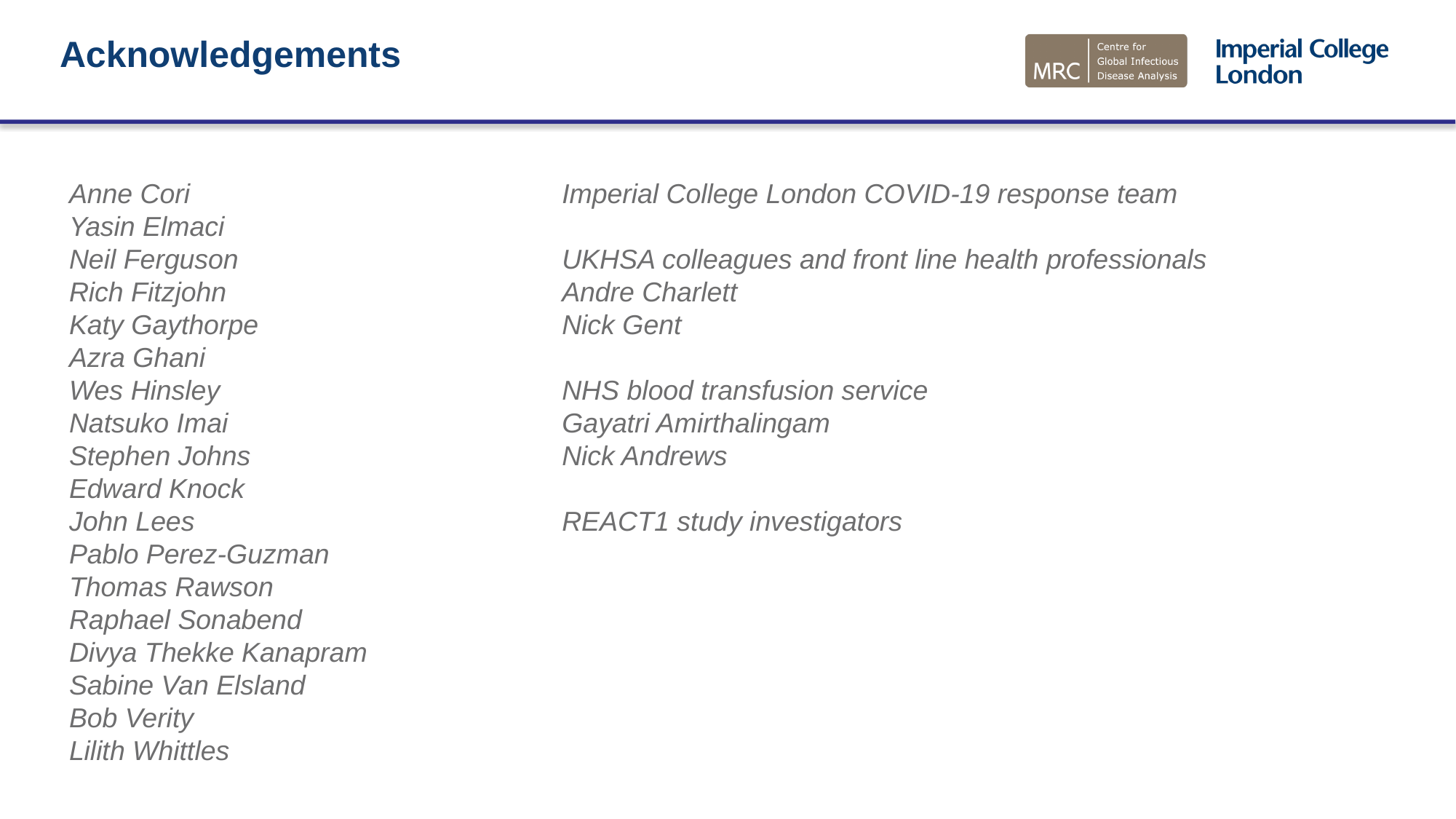

Acknowledgements
Imperial College London COVID-19 response team

UKHSA colleagues and front line health professionals
Andre Charlett
Nick Gent

NHS blood transfusion service
Gayatri Amirthalingam
Nick Andrews

REACT1 study investigators

Anne Cori
Yasin Elmaci
Neil Ferguson
Rich Fitzjohn
Katy Gaythorpe
Azra Ghani
Wes Hinsley
Natsuko Imai
Stephen Johns
Edward Knock
John Lees
Pablo Perez-Guzman
Thomas Rawson
Raphael Sonabend
Divya Thekke Kanapram
Sabine Van Elsland
Bob Verity
Lilith Whittles